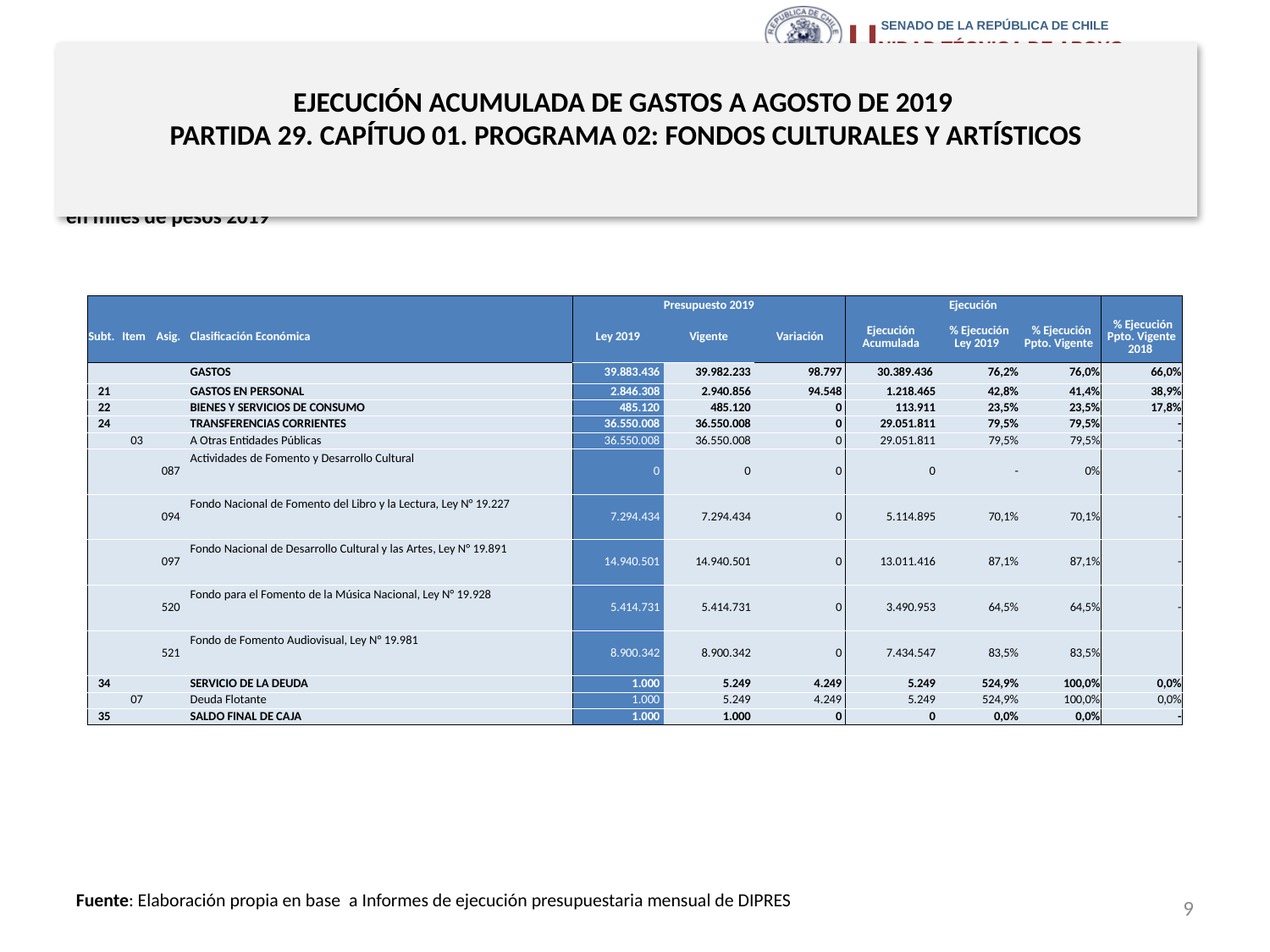

# EJECUCIÓN ACUMULADA DE GASTOS A AGOSTO DE 2019 PARTIDA 29. CAPÍTUO 01. PROGRAMA 02: FONDOS CULTURALES Y ARTÍSTICOS
en miles de pesos 2019
|  |  |  |  | Presupuesto 2019 |  |  | Ejecución |  |  |  |
| --- | --- | --- | --- | --- | --- | --- | --- | --- | --- | --- |
| Subt. | Item | Asig. | Clasificación Económica | Ley 2019 | Vigente | Variación | Ejecución Acumulada | % Ejecución Ley 2019 | % Ejecución Ppto. Vigente | % Ejecución Ppto. Vigente 2018 |
|  |  |  | GASTOS | 39.883.436 | 39.982.233 | 98.797 | 30.389.436 | 76,2% | 76,0% | 66,0% |
| 21 |  |  | GASTOS EN PERSONAL | 2.846.308 | 2.940.856 | 94.548 | 1.218.465 | 42,8% | 41,4% | 38,9% |
| 22 |  |  | BIENES Y SERVICIOS DE CONSUMO | 485.120 | 485.120 | 0 | 113.911 | 23,5% | 23,5% | 17,8% |
| 24 |  |  | TRANSFERENCIAS CORRIENTES | 36.550.008 | 36.550.008 | 0 | 29.051.811 | 79,5% | 79,5% | - |
|  | 03 |  | A Otras Entidades Públicas | 36.550.008 | 36.550.008 | 0 | 29.051.811 | 79,5% | 79,5% | - |
|  |  | 087 | Actividades de Fomento y Desarrollo Cultural | 0 | 0 | 0 | 0 | - | 0% | - |
|  |  | 094 | Fondo Nacional de Fomento del Libro y la Lectura, Ley N° 19.227 | 7.294.434 | 7.294.434 | 0 | 5.114.895 | 70,1% | 70,1% | - |
|  |  | 097 | Fondo Nacional de Desarrollo Cultural y las Artes, Ley N° 19.891 | 14.940.501 | 14.940.501 | 0 | 13.011.416 | 87,1% | 87,1% | - |
|  |  | 520 | Fondo para el Fomento de la Música Nacional, Ley N° 19.928 | 5.414.731 | 5.414.731 | 0 | 3.490.953 | 64,5% | 64,5% | - |
|  |  | 521 | Fondo de Fomento Audiovisual, Ley N° 19.981 | 8.900.342 | 8.900.342 | 0 | 7.434.547 | 83,5% | 83,5% |  |
| 34 |  |  | SERVICIO DE LA DEUDA | 1.000 | 5.249 | 4.249 | 5.249 | 524,9% | 100,0% | 0,0% |
|  | 07 |  | Deuda Flotante | 1.000 | 5.249 | 4.249 | 5.249 | 524,9% | 100,0% | 0,0% |
| 35 |  |  | SALDO FINAL DE CAJA | 1.000 | 1.000 | 0 | 0 | 0,0% | 0,0% | - |
9